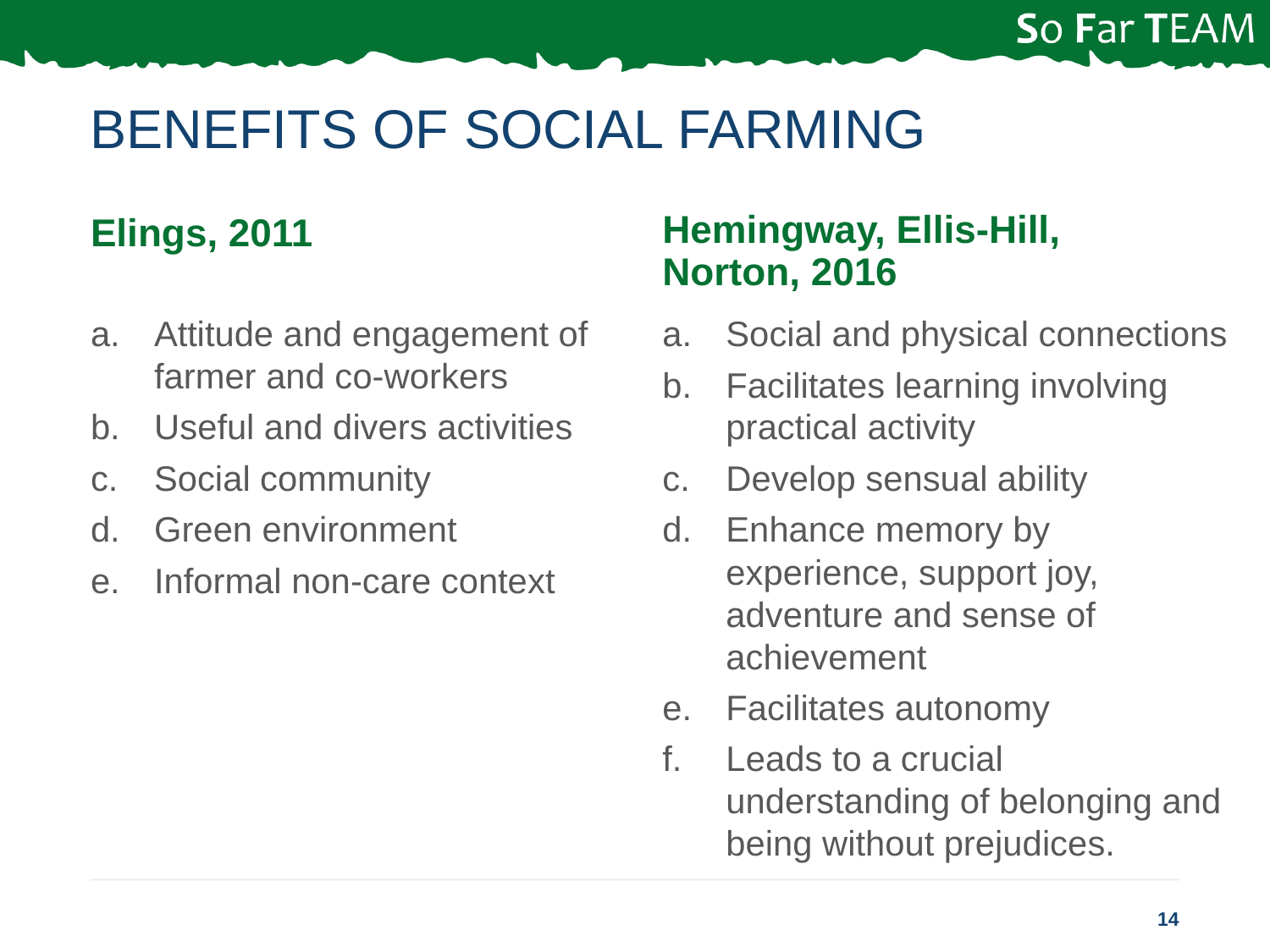

# Benefits of social farming
Elings, 2011
Hemingway, Ellis-Hill, Norton, 2016
Attitude and engagement of farmer and co-workers
Useful and divers activities
Social community
Green environment
Informal non-care context
Social and physical connections
Facilitates learning involving practical activity
Develop sensual ability
Enhance memory by experience, support joy, adventure and sense of achievement
Facilitates autonomy
Leads to a crucial understanding of belonging and being without prejudices.

14